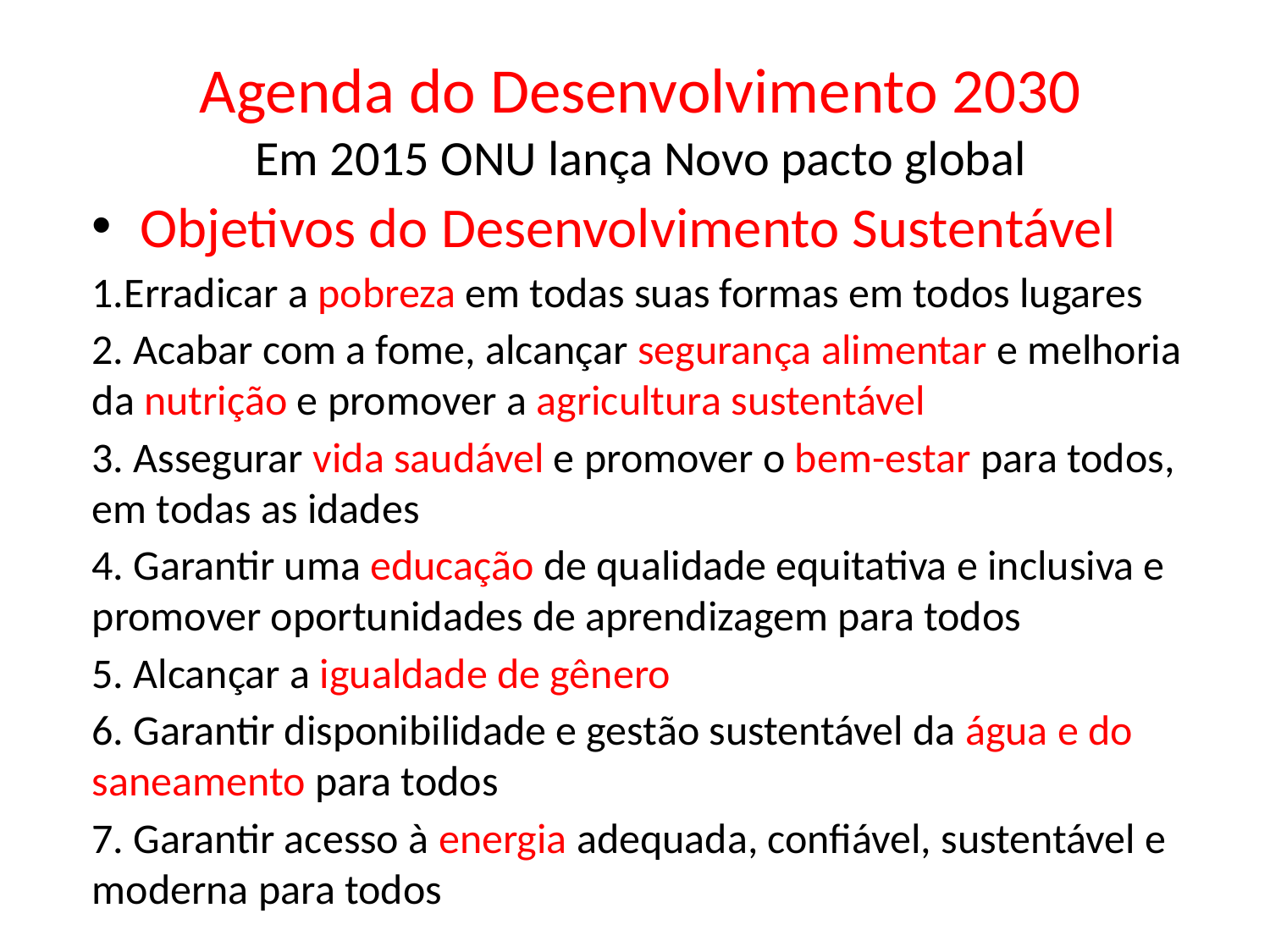

# Agenda do Desenvolvimento 2030 Em 2015 ONU lança Novo pacto global
Objetivos do Desenvolvimento Sustentável
1.Erradicar a pobreza em todas suas formas em todos lugares
2. Acabar com a fome, alcançar segurança alimentar e melhoria da nutrição e promover a agricultura sustentável
3. Assegurar vida saudável e promover o bem-estar para todos, em todas as idades
4. Garantir uma educação de qualidade equitativa e inclusiva e promover oportunidades de aprendizagem para todos
5. Alcançar a igualdade de gênero
6. Garantir disponibilidade e gestão sustentável da água e do saneamento para todos
7. Garantir acesso à energia adequada, confiável, sustentável e moderna para todos